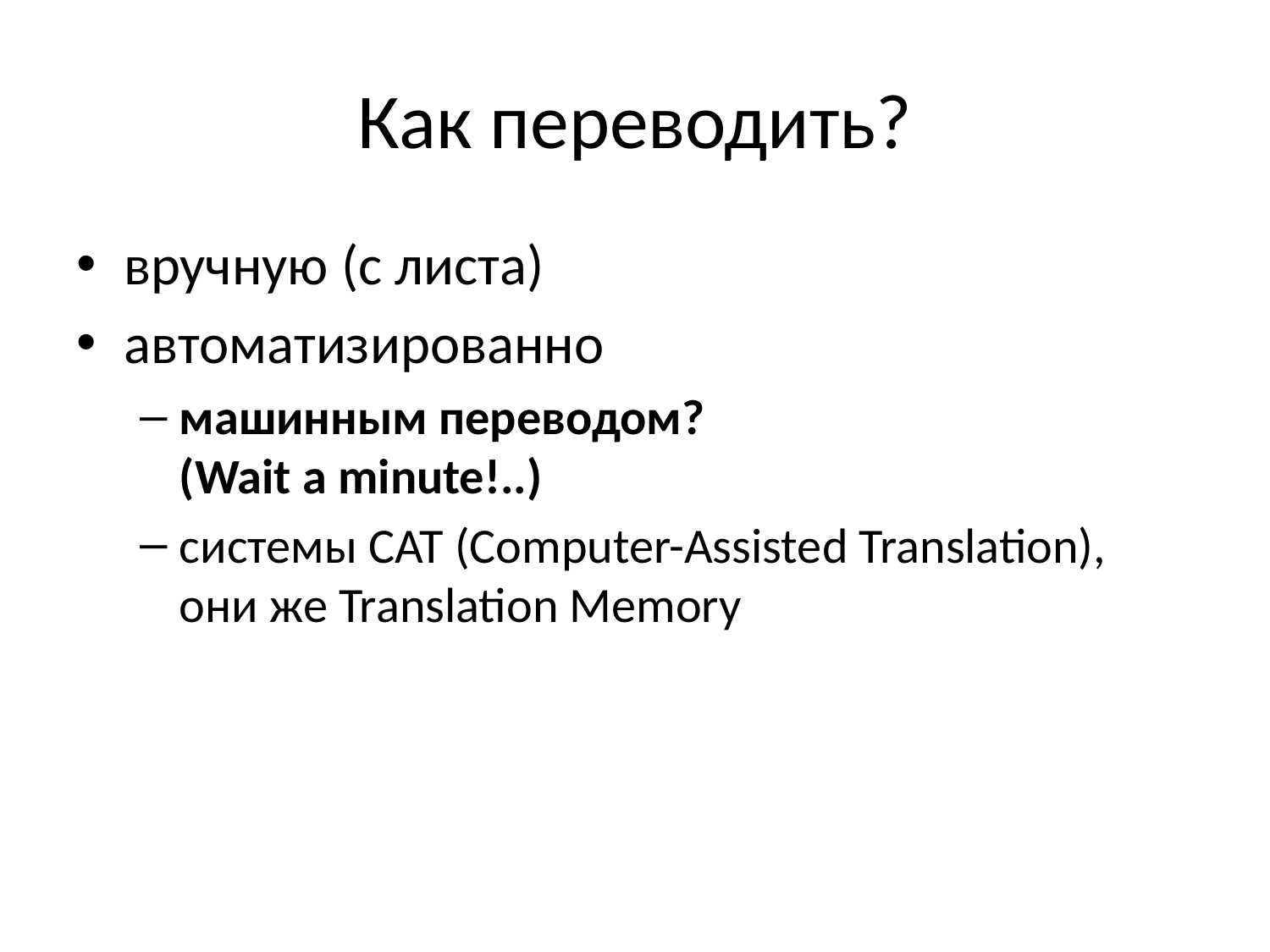

# Как переводить?
вручную (с листа)
автоматизированно
машинным переводом?
(Wait a minute!..)
системы CAT (Computer-Assisted Translation), они же Translation Memory